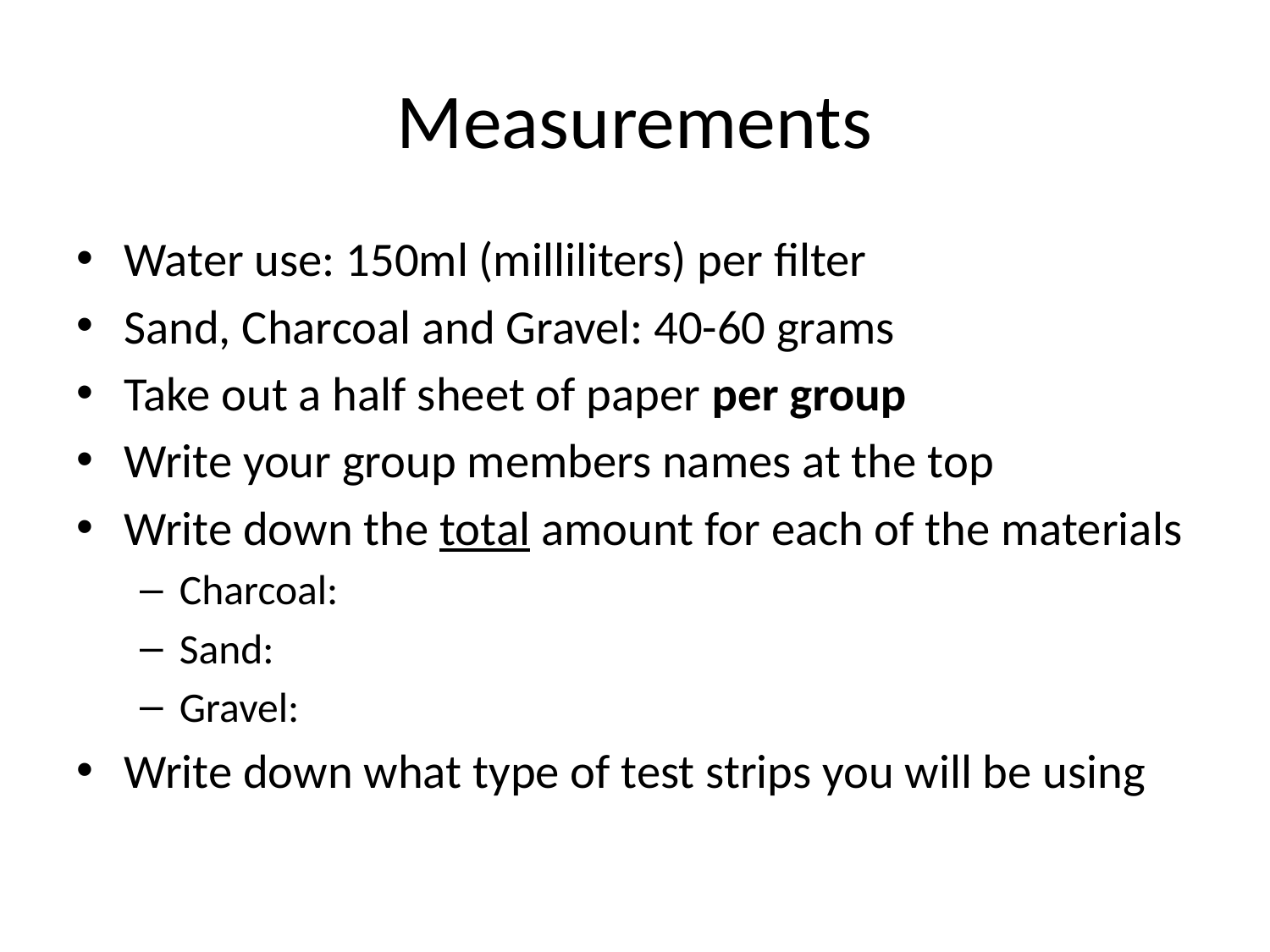

# Measurements
Water use: 150ml (milliliters) per filter
Sand, Charcoal and Gravel: 40-60 grams
Take out a half sheet of paper per group
Write your group members names at the top
Write down the total amount for each of the materials
Charcoal:
Sand:
Gravel:
Write down what type of test strips you will be using